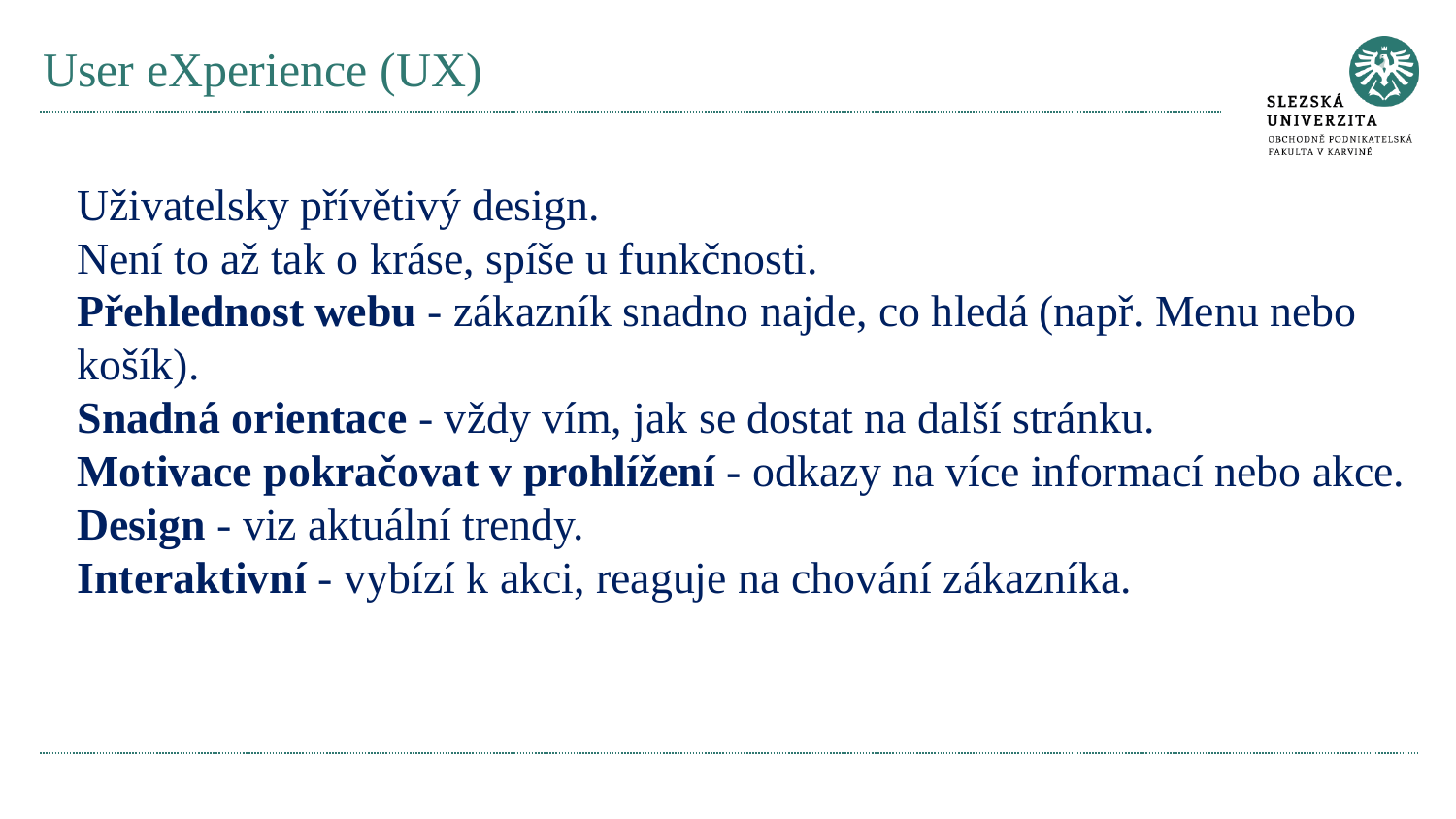

# User eXperience (UX)
Uživatelsky přívětivý design.
Není to až tak o kráse, spíše u funkčnosti.
Přehlednost webu - zákazník snadno najde, co hledá (např. Menu nebo košík).
Snadná orientace - vždy vím, jak se dostat na další stránku.
Motivace pokračovat v prohlížení - odkazy na více informací nebo akce.
Design - viz aktuální trendy.
Interaktivní - vybízí k akci, reaguje na chování zákazníka.